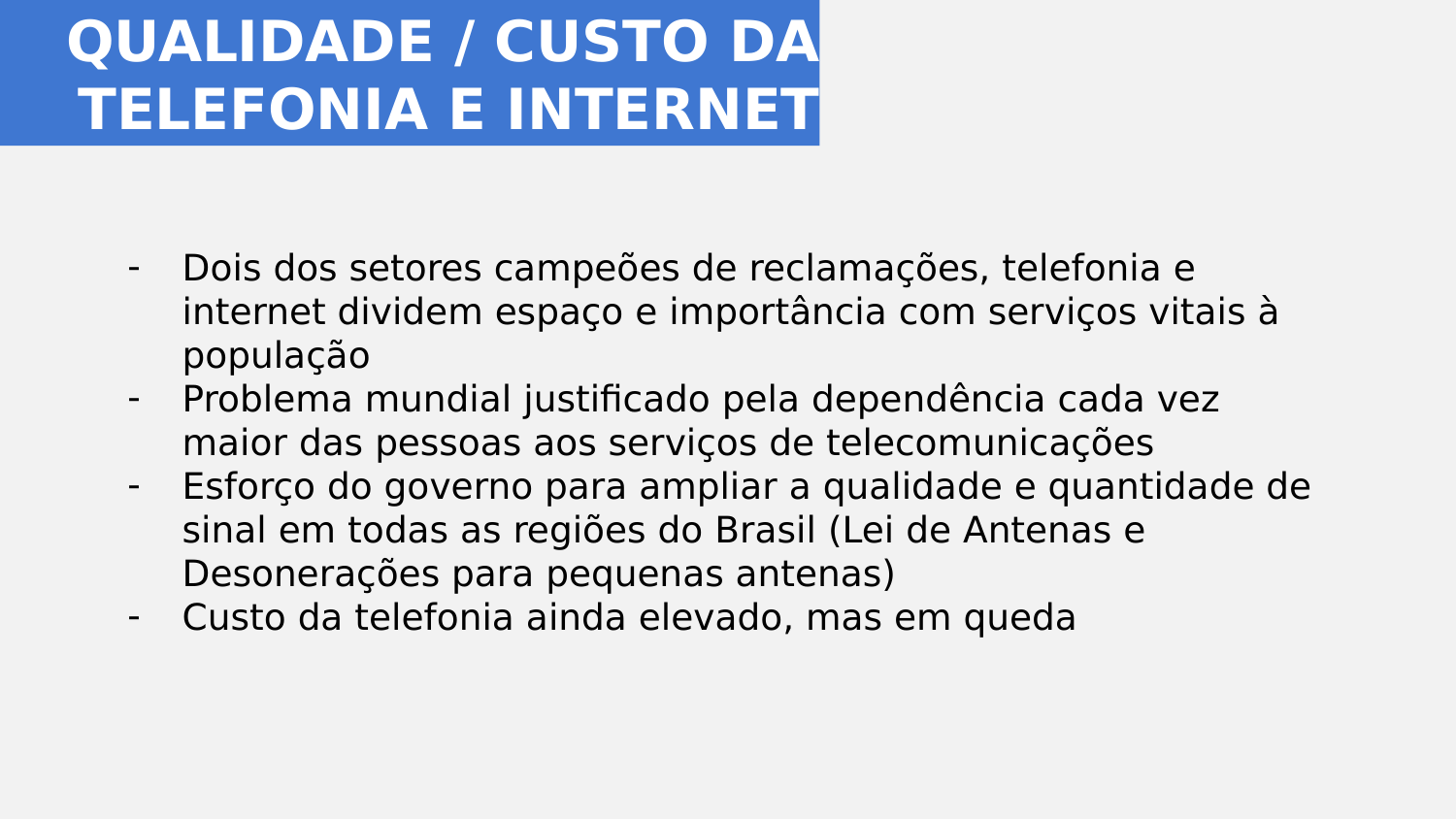

QUALIDADE / CUSTO DA TELEFONIA E INTERNET

Dois dos setores campeões de reclamações, telefonia e internet dividem espaço e importância com serviços vitais à população
Problema mundial justificado pela dependência cada vez maior das pessoas aos serviços de telecomunicações
Esforço do governo para ampliar a qualidade e quantidade de sinal em todas as regiões do Brasil (Lei de Antenas e Desonerações para pequenas antenas)
Custo da telefonia ainda elevado, mas em queda